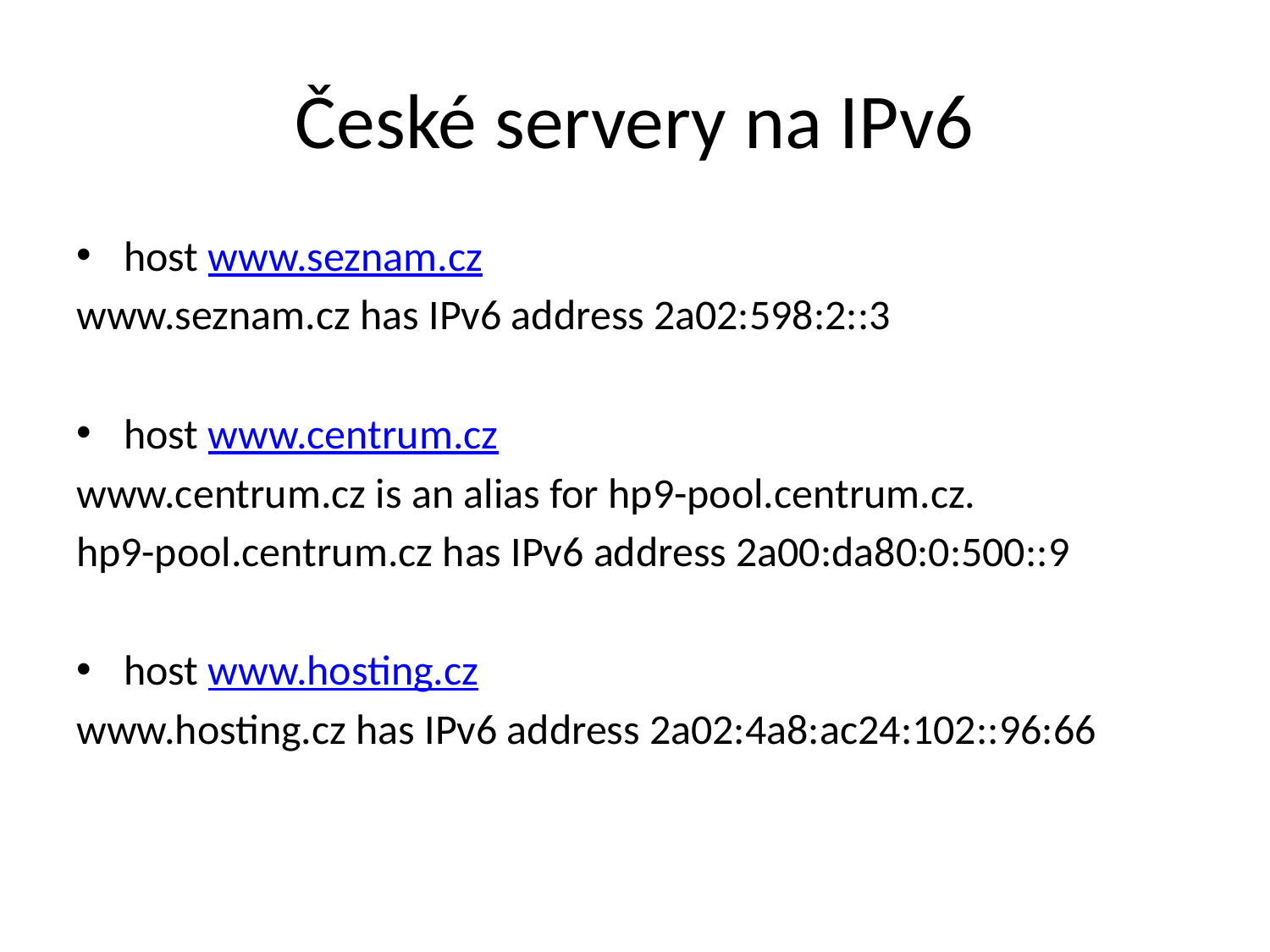

# České servery na IPv6
host www.seznam.cz
www.seznam.cz has IPv6 address 2a02:598:2::3

host www.centrum.cz
www.centrum.cz is an alias for hp9-pool.centrum.cz.
hp9-pool.centrum.cz has IPv6 address 2a00:da80:0:500::9

host www.hosting.cz
www.hosting.cz has IPv6 address 2a02:4a8:ac24:102::96:66